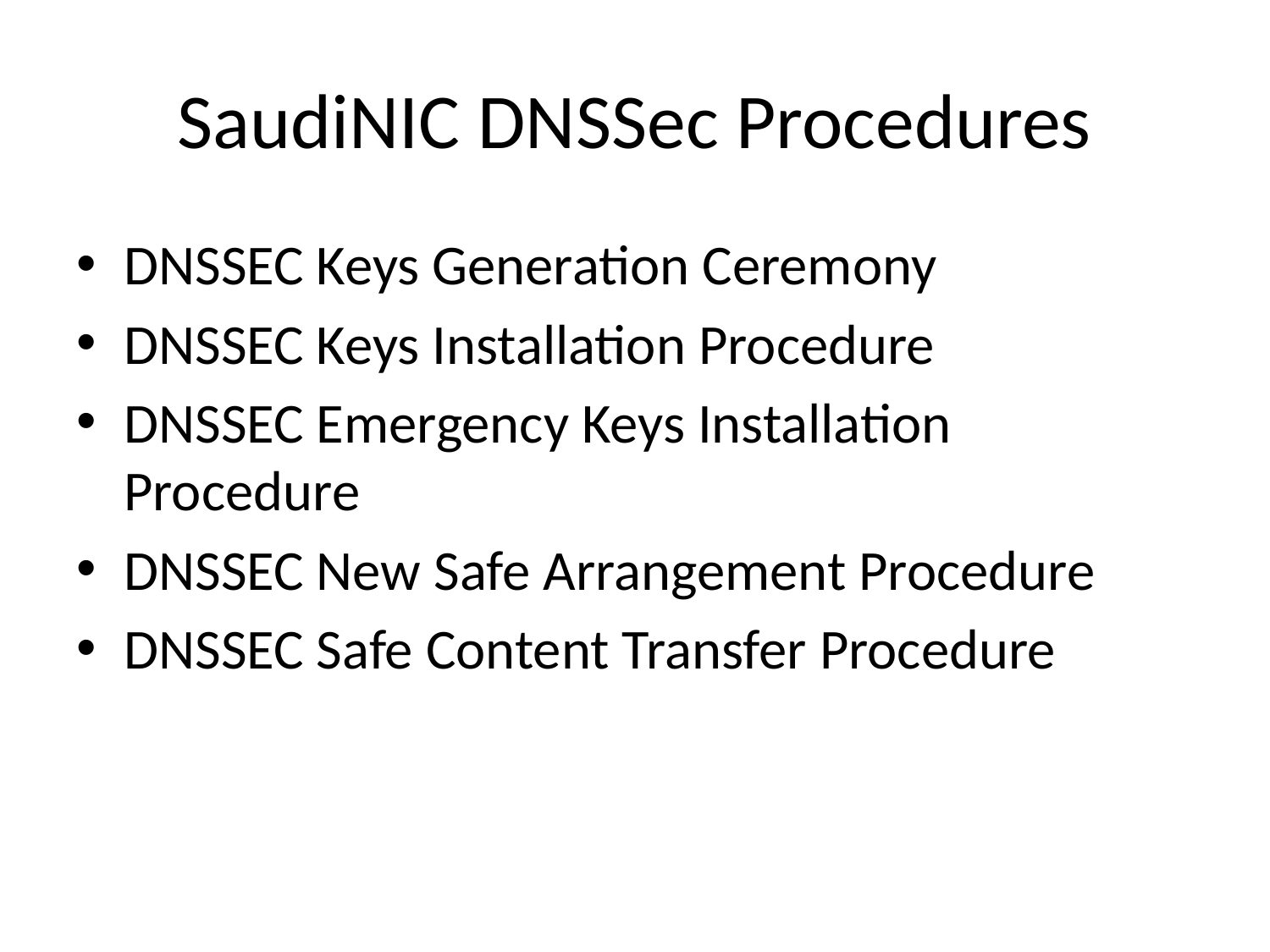

# SaudiNIC DNSSec Procedures
DNSSEC Keys Generation Ceremony
DNSSEC Keys Installation Procedure
DNSSEC Emergency Keys Installation Procedure
DNSSEC New Safe Arrangement Procedure
DNSSEC Safe Content Transfer Procedure